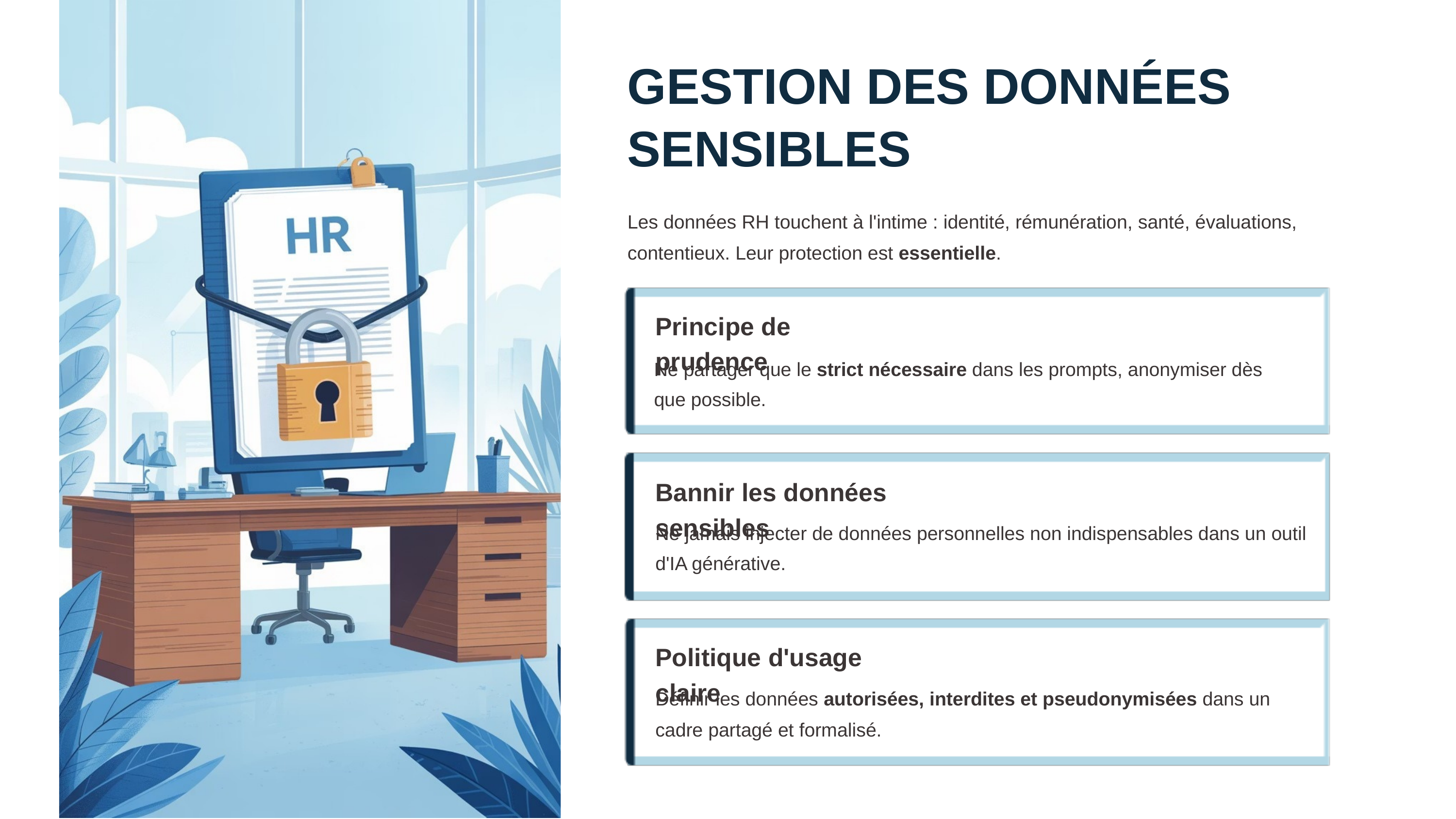

GESTION DES DONNÉES SENSIBLES

Les données RH touchent à l'intime : identité, rémunération, santé, évaluations, contentieux. Leur protection est essentielle.

Principe de prudence
Ne partager que le strict nécessaire dans les prompts, anonymiser dès que possible.

Bannir les données sensibles
Ne jamais injecter de données personnelles non indispensables dans un outil d'IA générative.

Politique d'usage claire
Définir les données autorisées, interdites et pseudonymisées dans un cadre partagé et formalisé.